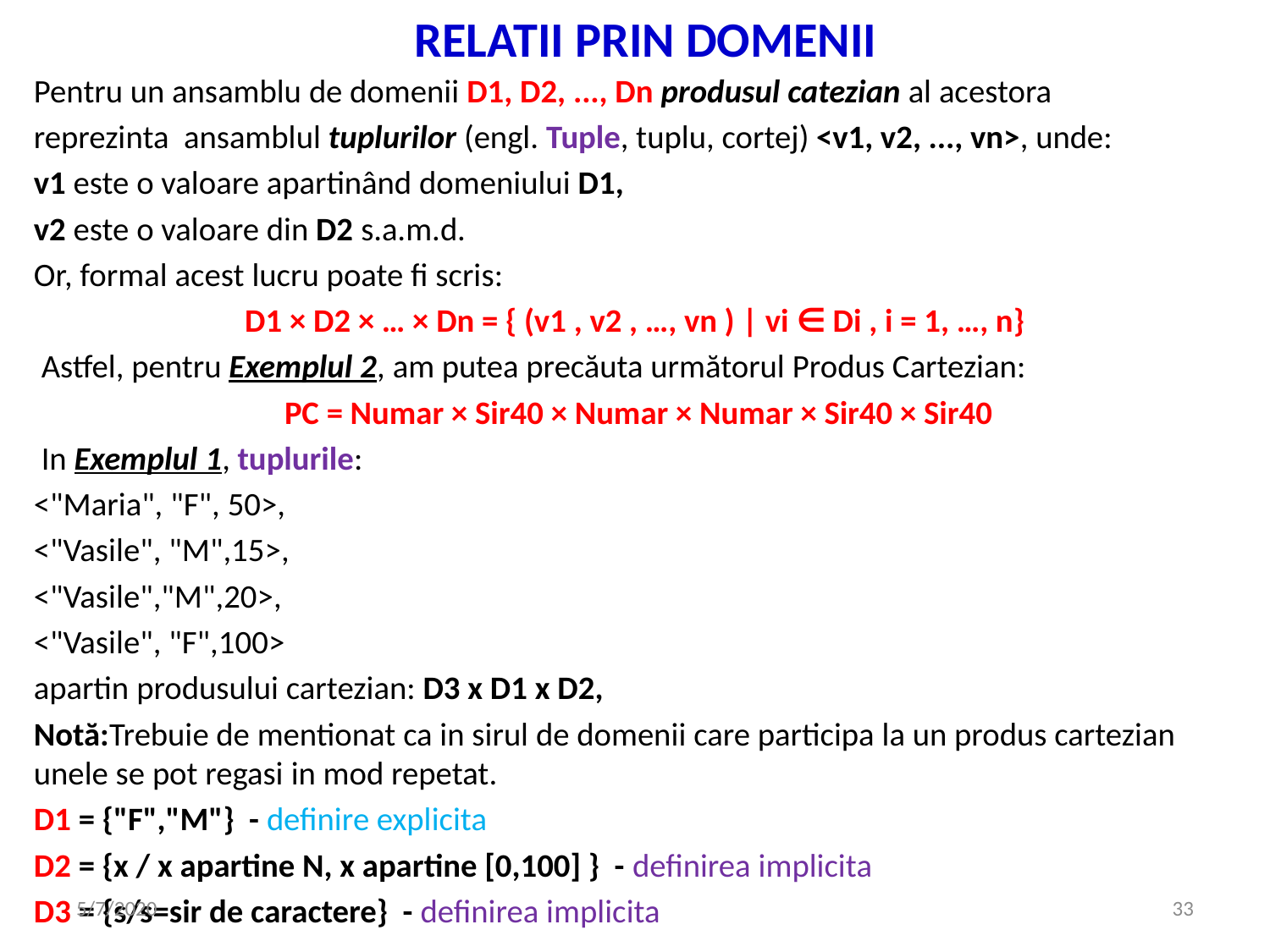

# RELATII PRIN DOMENII
Pentru un ansamblu de domenii D1, D2, ..., Dn produsul catezian al acestora
reprezinta  ansamblul tuplurilor (engl. Tuple, tuplu, cortej) <v1, v2, ..., vn>, unde:
v1 este o valoare apartinând domeniului D1,
v2 este o valoare din D2 s.a.m.d.
Or, formal acest lucru poate fi scris:
D1 × D2 × … × Dn = { (v1 , v2 , …, vn ) | vi ∈ Di , i = 1, …, n}
 Astfel, pentru Exemplul 2, am putea precăuta următorul Produs Cartezian:
 PC = Numar × Sir40 × Numar × Numar × Sir40 × Sir40
 In Exemplul 1, tuplurile:
<"Maria", "F", 50>,
<"Vasile", "M",15>,
<"Vasile","M",20>,
<"Vasile", "F",100>
apartin produsului cartezian: D3 x D1 x D2,
Notă:Trebuie de mentionat ca in sirul de domenii care participa la un produs cartezian  unele se pot regasi in mod repetat.
D1 = {"F","M"}  - definire explicita
D2 = {x / x apartine N, x apartine [0,100] }  - definirea implicita
D3 = {s/s=sir de caractere}  - definirea implicita

5/7/2020
33